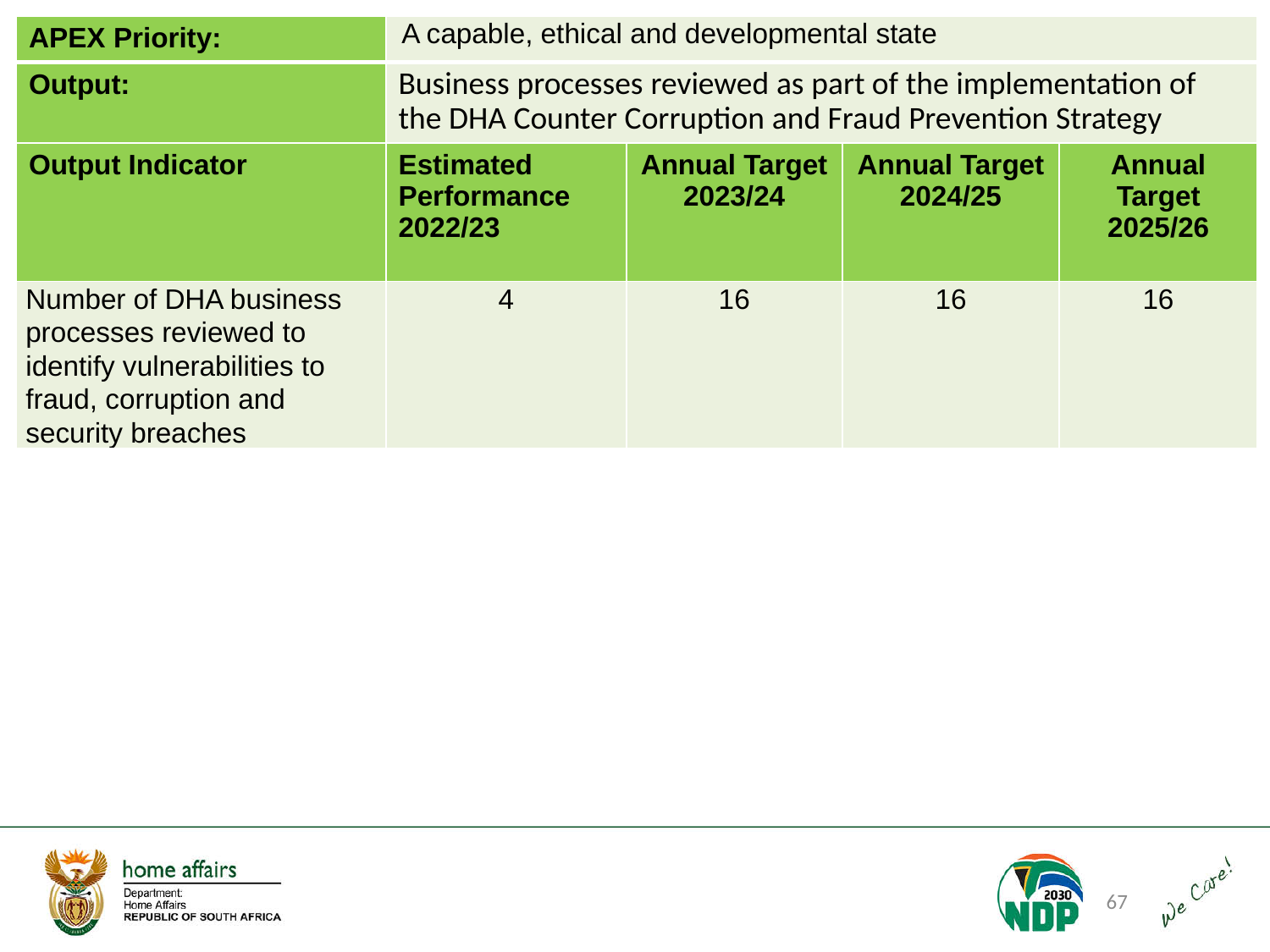

| APEX Priority: | A capable, ethical and developmental state |  |  |  |
| --- | --- | --- | --- | --- |
| Output: | Business processes reviewed as part of the implementation of the DHA Counter Corruption and Fraud Prevention Strategy |  |  |  |
| Output Indicator | Estimated Performance 2022/23 | Annual Target 2023/24 | Annual Target 2024/25 | Annual Target 2025/26 |
| Number of DHA business processes reviewed to identify vulnerabilities to fraud, corruption and security breaches | 4 | 16 | 16 | 16 |
67